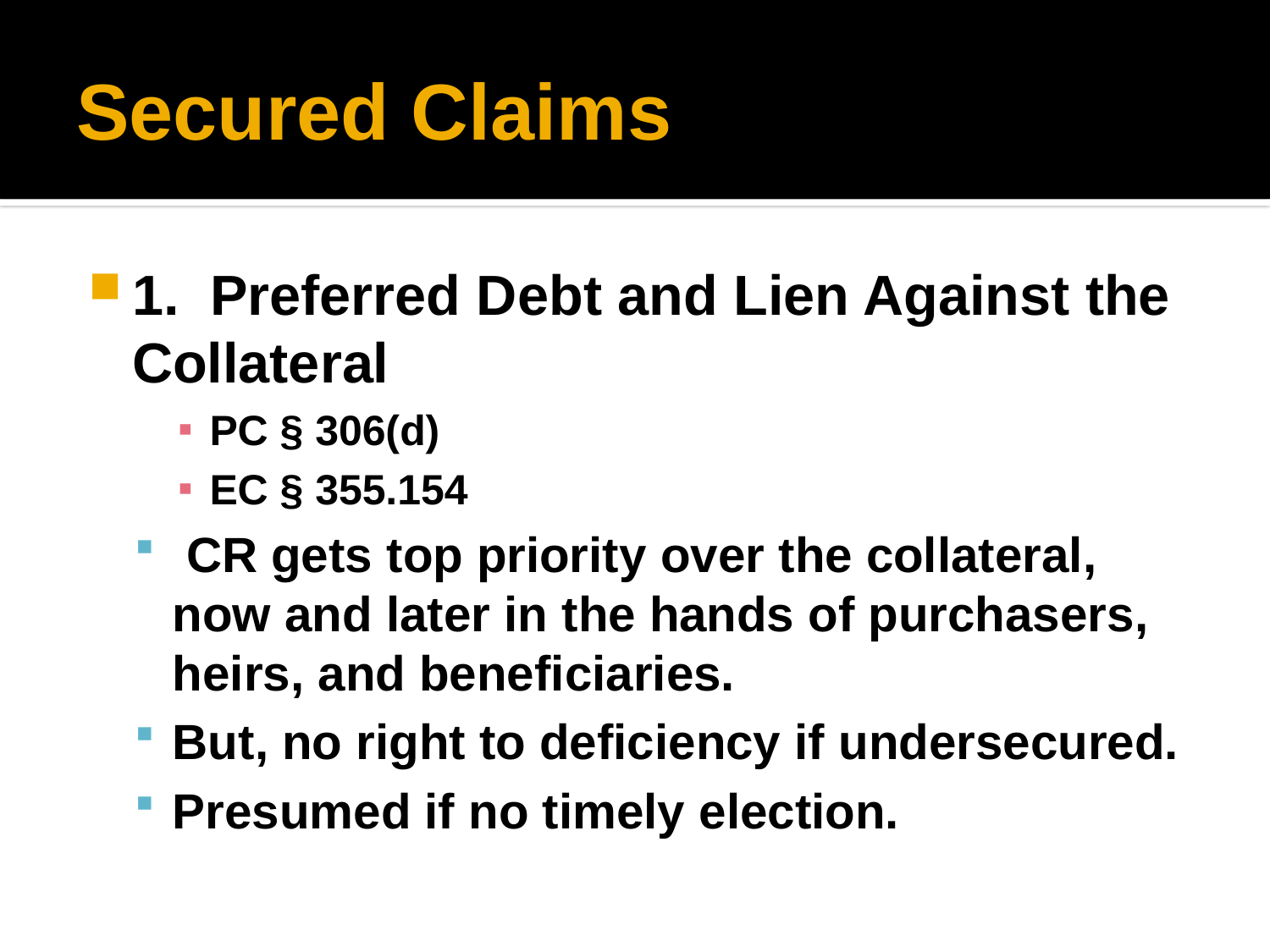

# Secured Claims
1.  Preferred Debt and Lien Against the Collateral
PC § 306(d)
EC § 355.154
 CR gets top priority over the collateral, now and later in the hands of purchasers, heirs, and beneficiaries.
But, no right to deficiency if undersecured.
Presumed if no timely election.